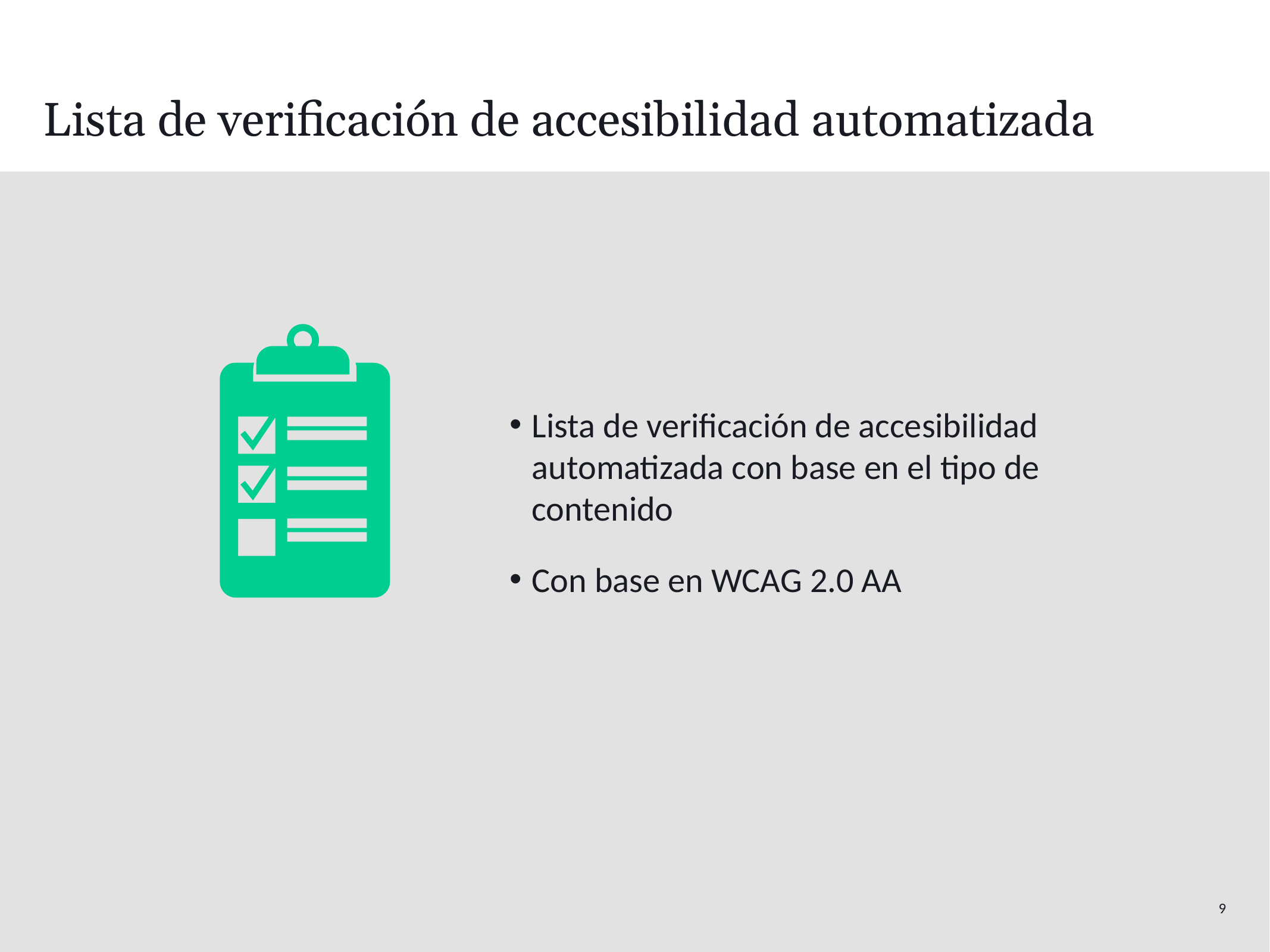

# Lista de verificación de accesibilidad automatizada

Lista de verificación de accesibilidad automatizada con base en el tipo de contenido
Con base en WCAG 2.0 AA
9